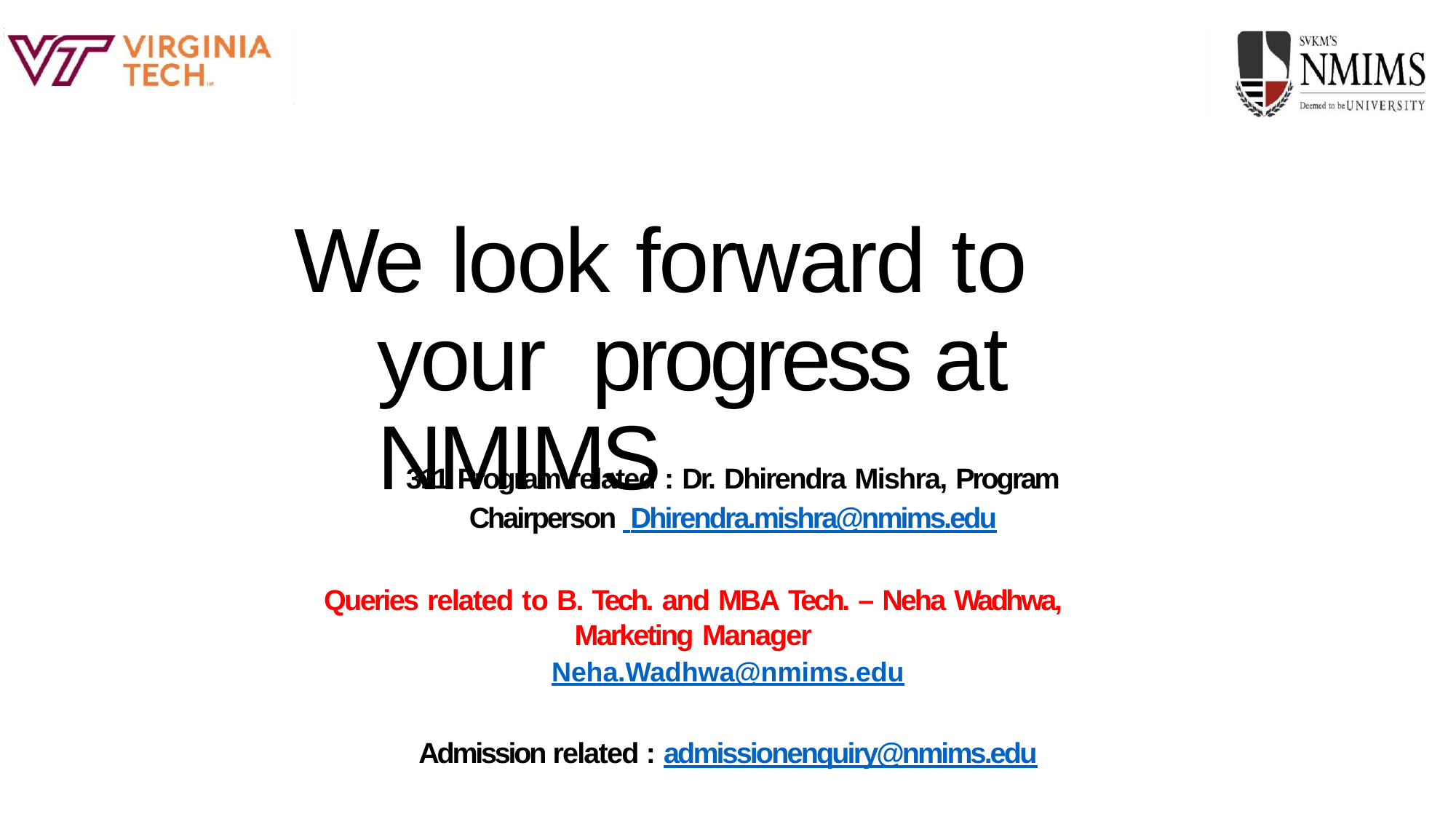

We look forward to your  progress at NMIMS
311 Program related : Dr. Dhirendra Mishra, Program Chairperson  Dhirendra.mishra@nmims.edu

Queries related to B. Tech. and MBA Tech. – Neha Wadhwa, Marketing Manager
Neha.Wadhwa@nmims.edu

Admission related : admissionenquiry@nmims.edu